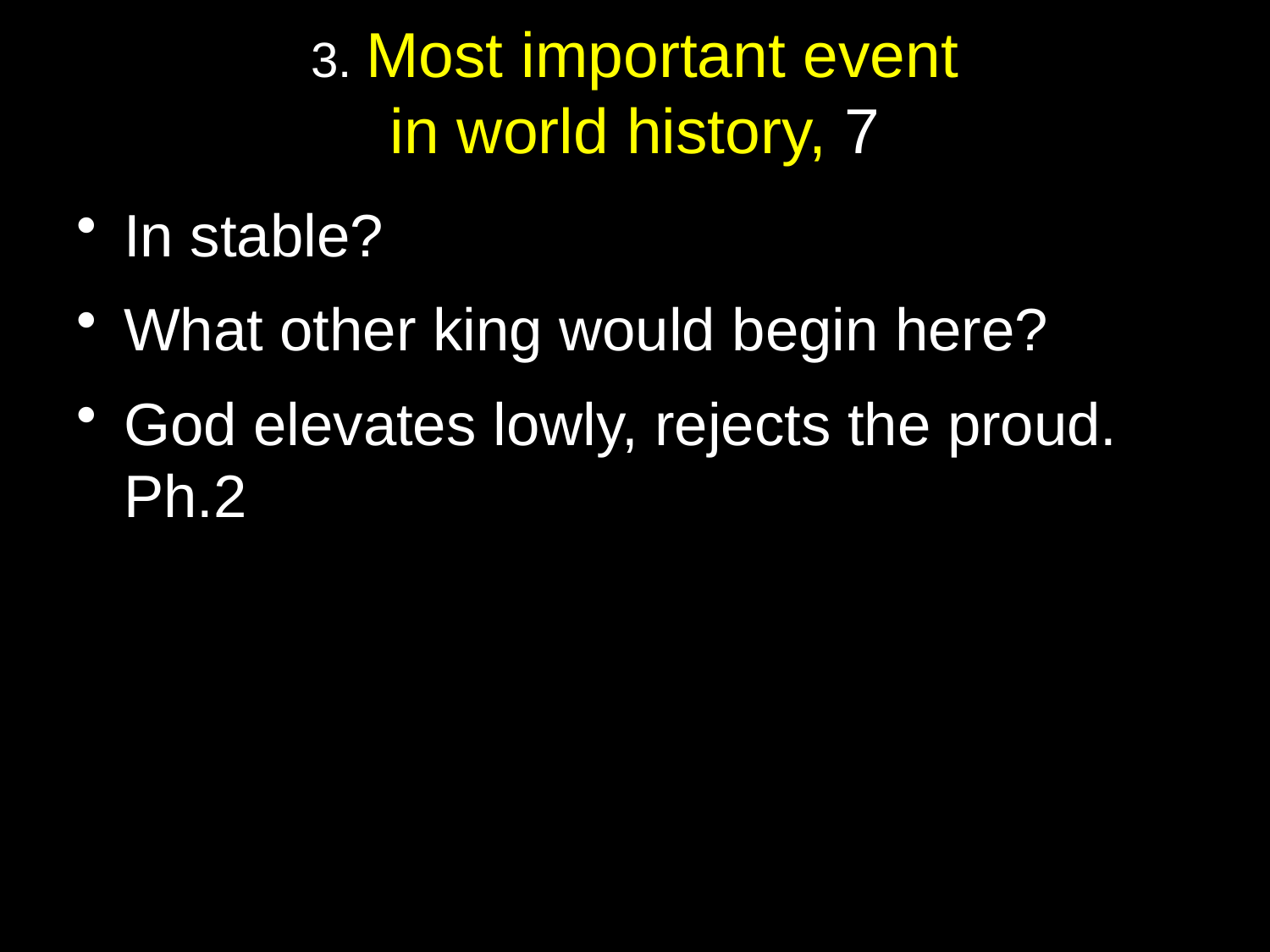

# 3. Most important event in world history, 7
In stable?
What other king would begin here?
God elevates lowly, rejects the proud.  Ph.2